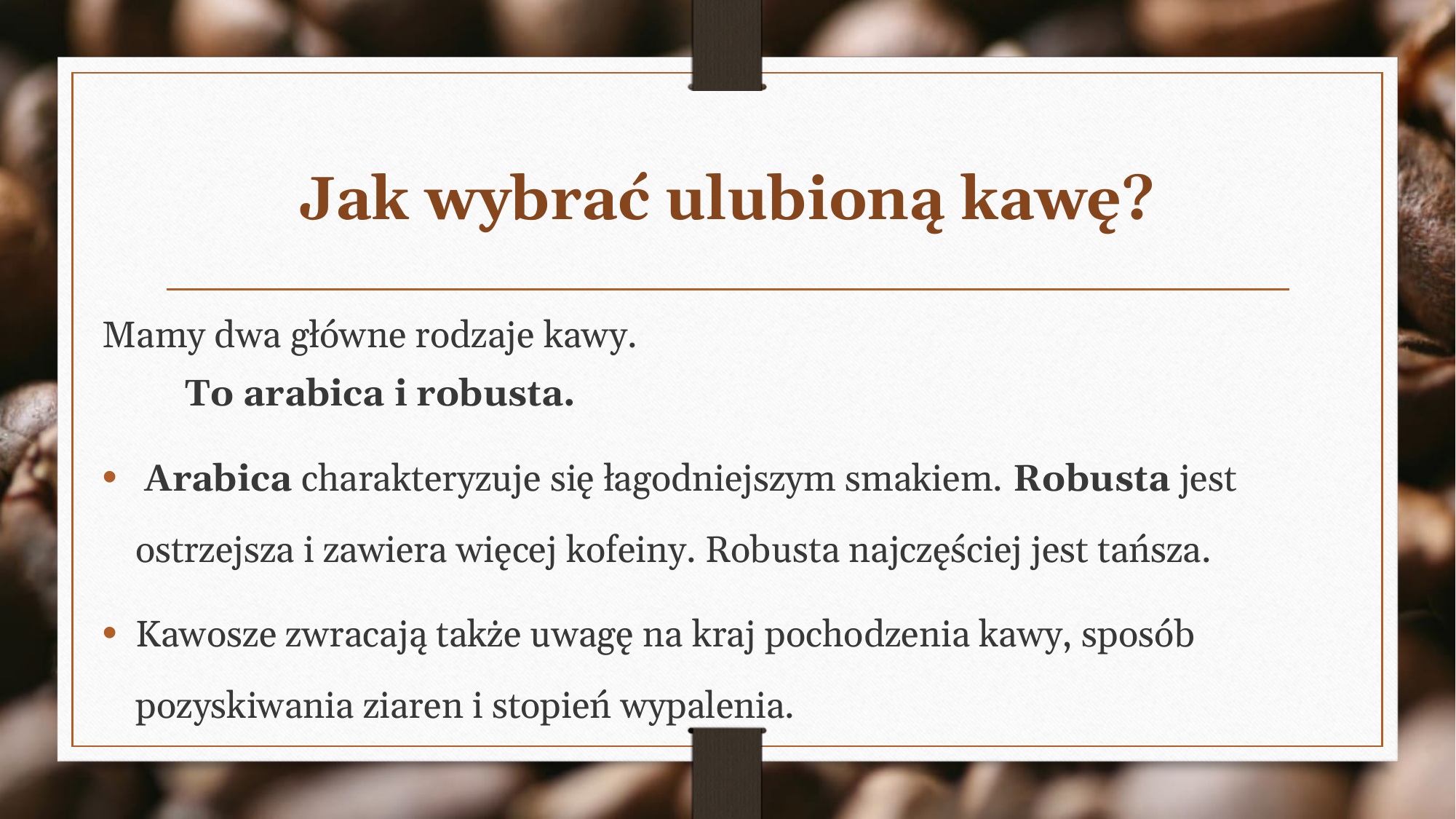

# Jak wybrać ulubioną kawę?
Mamy dwa główne rodzaje kawy.
							To arabica i robusta.
 Arabica charakteryzuje się łagodniejszym smakiem. Robusta jest ostrzejsza i zawiera więcej kofeiny. Robusta najczęściej jest tańsza.
Kawosze zwracają także uwagę na kraj pochodzenia kawy, sposób pozyskiwania ziaren i stopień wypalenia.